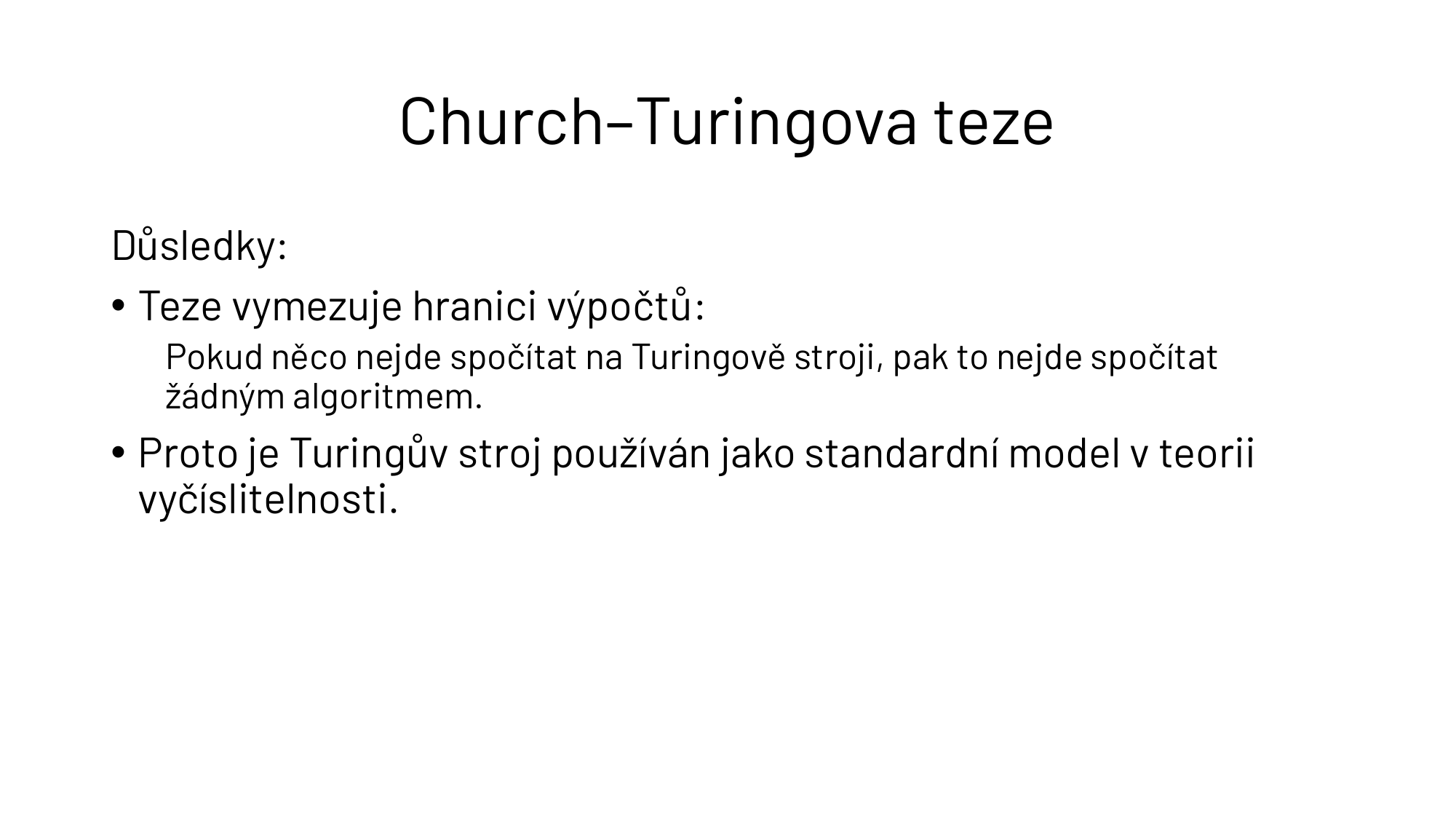

# Church–Turingova teze
Důsledky:
Teze vymezuje hranici výpočtů:
Pokud něco nejde spočítat na Turingově stroji, pak to nejde spočítat žádným algoritmem.
Proto je Turingův stroj používán jako standardní model v teorii vyčíslitelnosti.